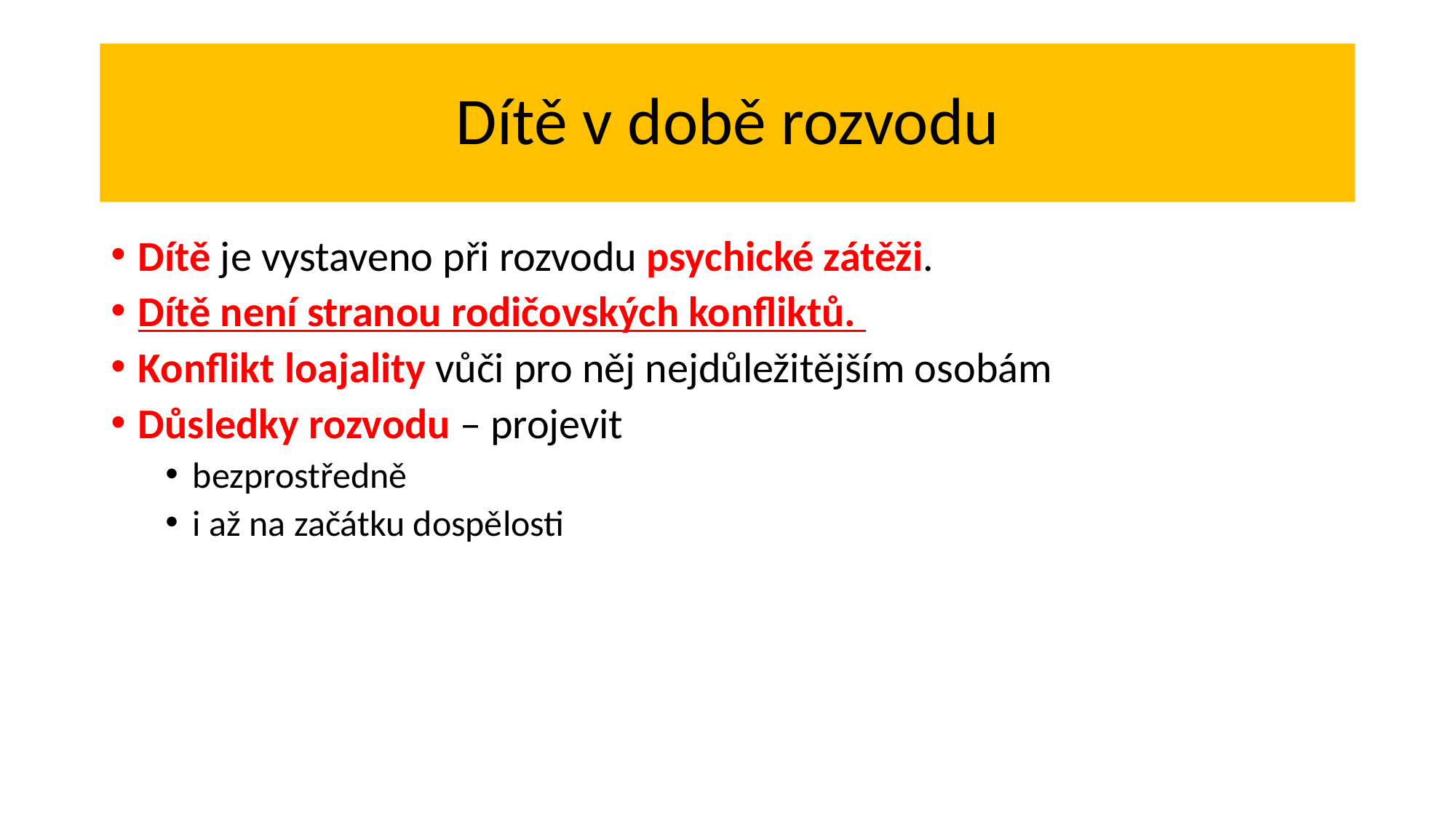

# Dítě v době rozvodu
Dítě je vystaveno při rozvodu psychické zátěži.
Dítě není stranou rodičovských konfliktů.
Konflikt loajality vůči pro něj nejdůležitějším osobám
Důsledky rozvodu – projevit
bezprostředně
i až na začátku dospělosti